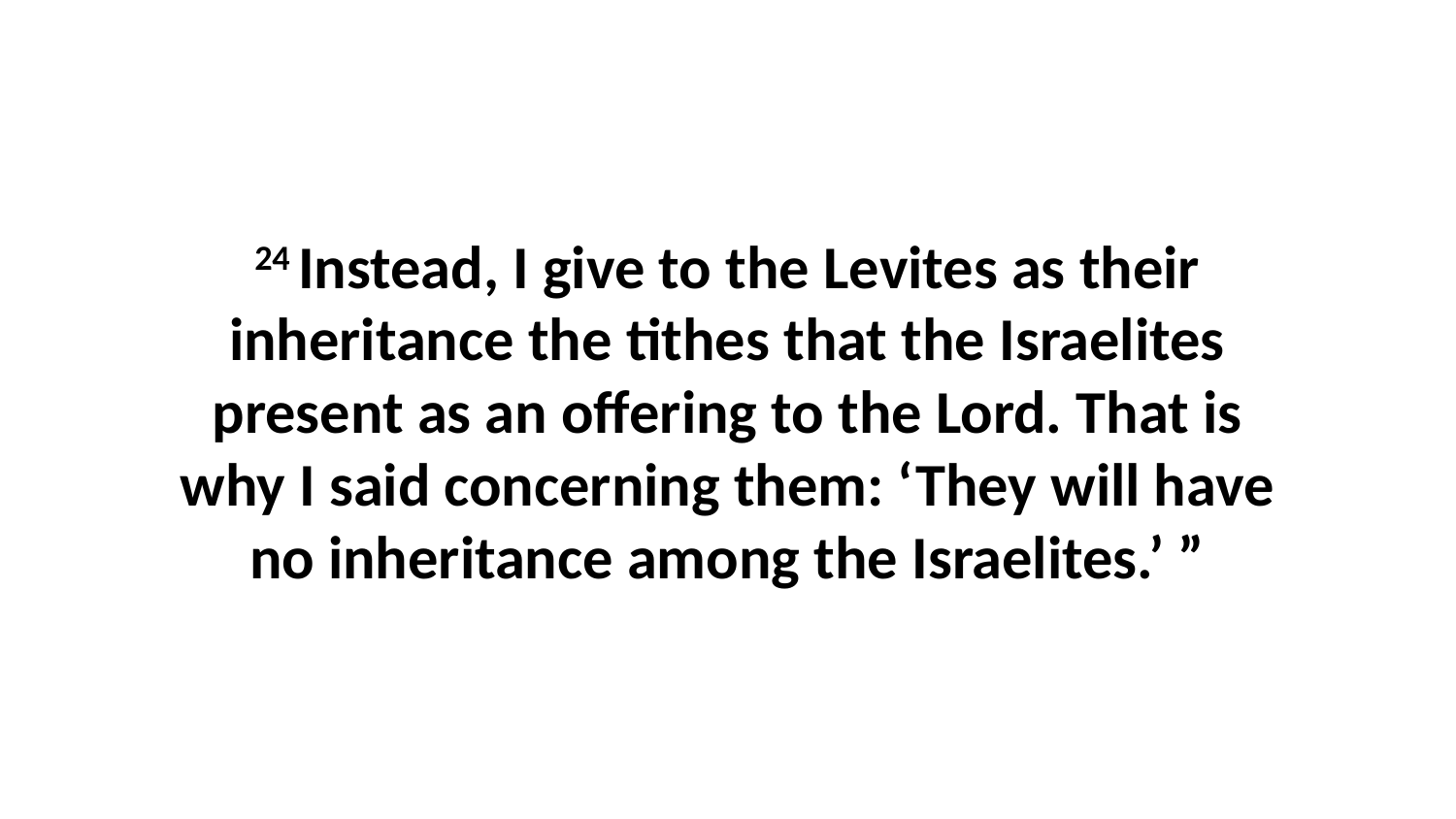

24 Instead, I give to the Levites as their inheritance the tithes that the Israelites present as an offering to the Lord. That is why I said concerning them: ‘They will have no inheritance among the Israelites.’ ”